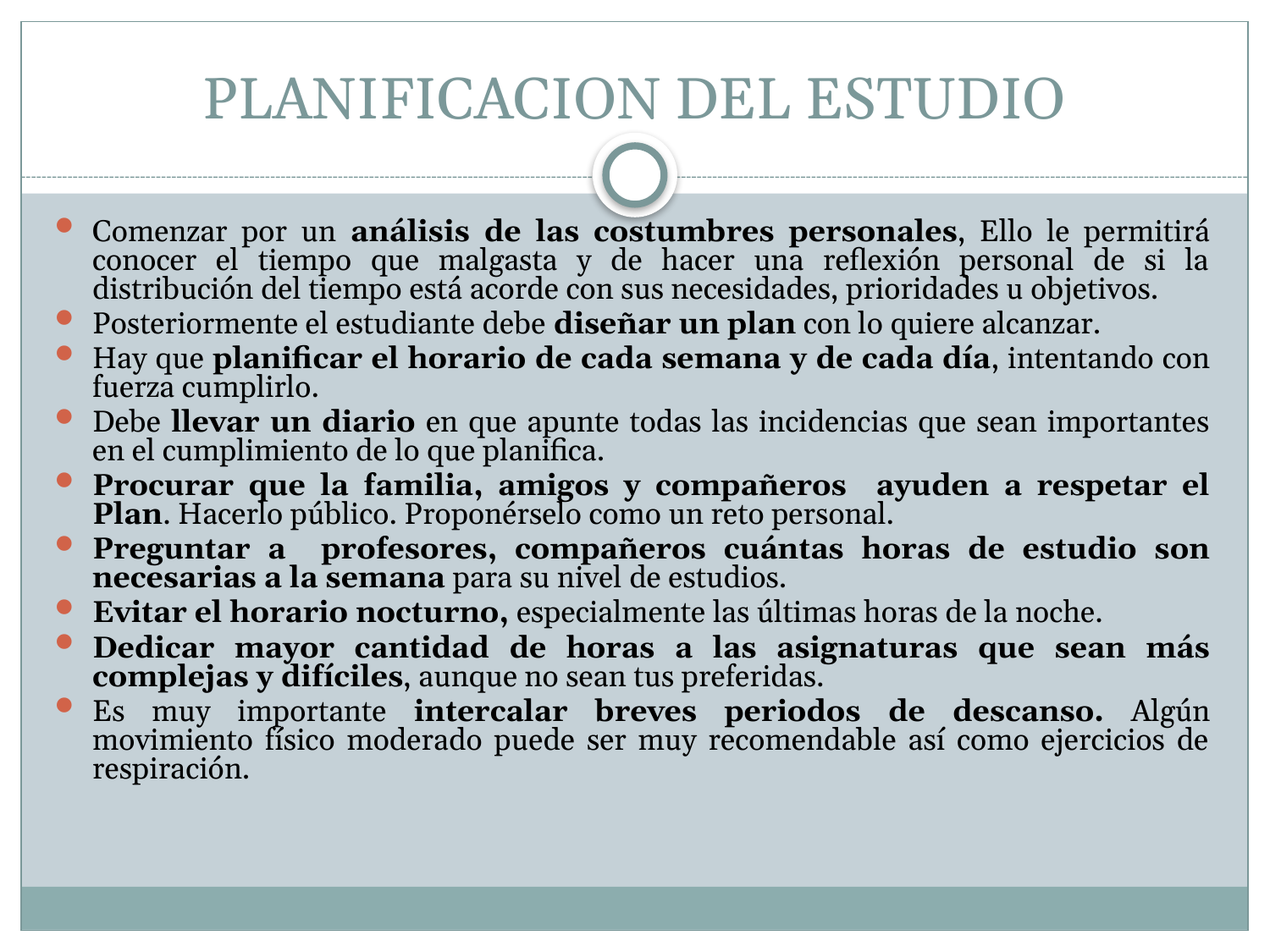

# PLANIFICACION DEL ESTUDIO
Comenzar por un análisis de las costumbres personales, Ello le permitirá conocer el tiempo que malgasta y de hacer una reflexión personal de si la distribución del tiempo está acorde con sus necesidades, prioridades u objetivos.
Posteriormente el estudiante debe diseñar un plan con lo quiere alcanzar.
Hay que planificar el horario de cada semana y de cada día, intentando con fuerza cumplirlo.
Debe llevar un diario en que apunte todas las incidencias que sean importantes en el cumplimiento de lo que planifica.
Procurar que la familia, amigos y compañeros  ayuden a respetar el Plan. Hacerlo público. Proponérselo como un reto personal.
Preguntar a  profesores, compañeros cuántas horas de estudio son necesarias a la semana para su nivel de estudios.
Evitar el horario nocturno, especialmente las últimas horas de la noche.
Dedicar mayor cantidad de horas a las asignaturas que sean más complejas y difíciles, aunque no sean tus preferidas.
Es muy importante intercalar breves periodos de descanso. Algún movimiento físico moderado puede ser muy recomendable así como ejercicios de respiración.